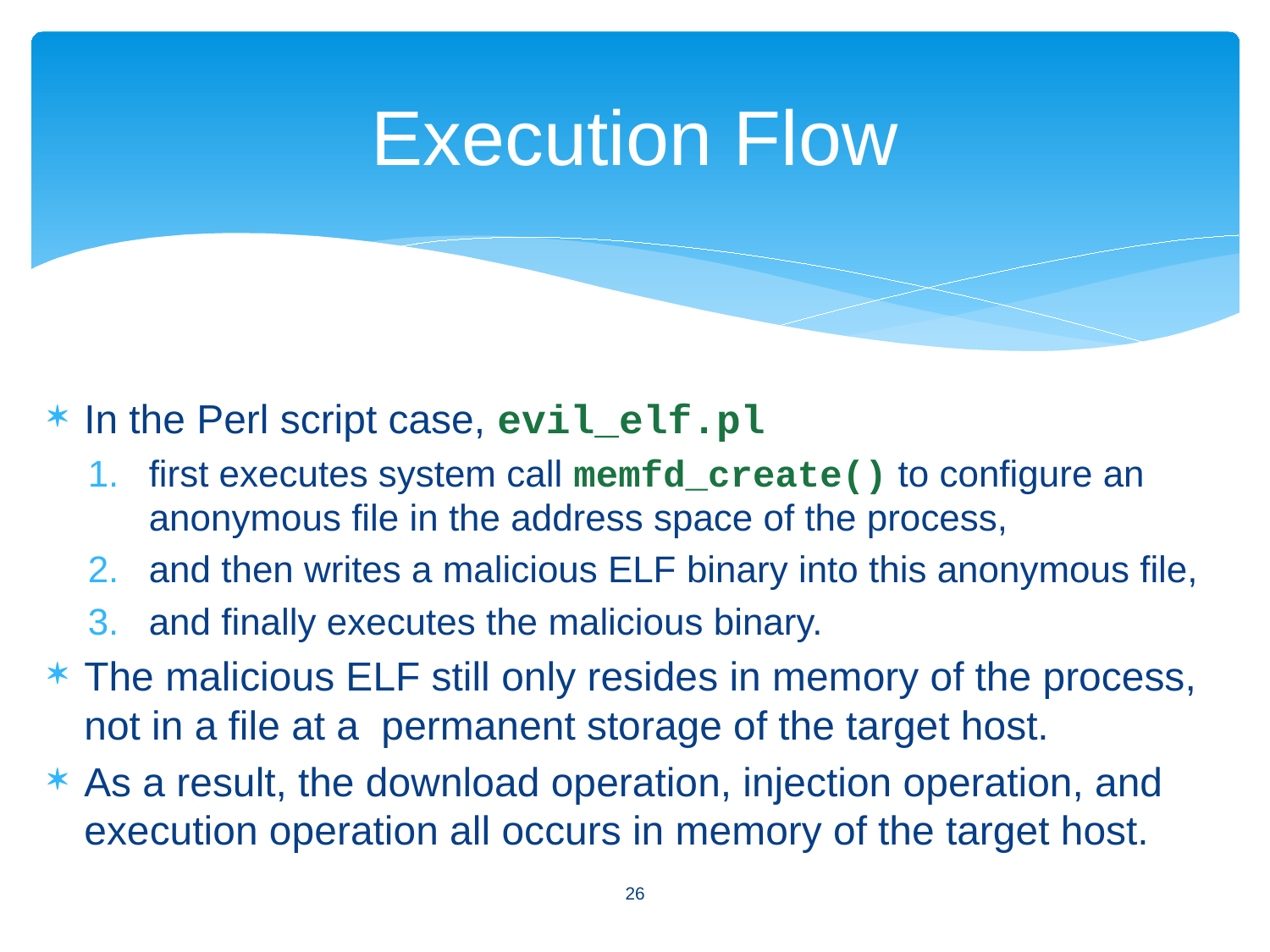

# Execution Flow
In the Perl script case, evil_elf.pl
first executes system call memfd_create() to configure an anonymous file in the address space of the process,
and then writes a malicious ELF binary into this anonymous file,
and finally executes the malicious binary.
The malicious ELF still only resides in memory of the process, not in a file at a  permanent storage of the target host.
As a result, the download operation, injection operation, and execution operation all occurs in memory of the target host.
26